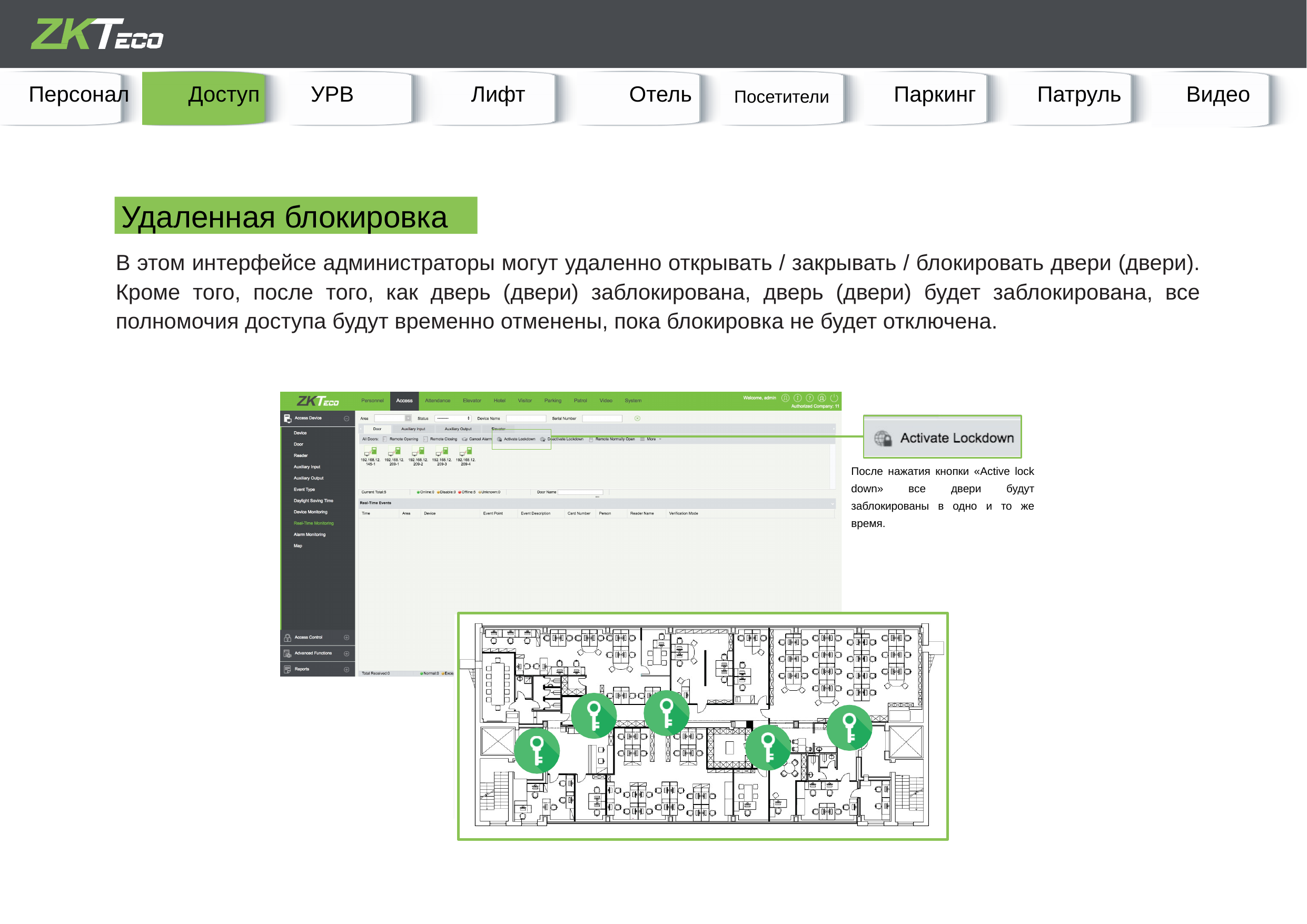

Персонал

Доступ

УРВ

Лифт

Отель

Посетители

Паркинг

Патруль

Видео

Удаленная блокировка
В этом интерфейсе администраторы могут удаленно открывать / закрывать / блокировать двери (двери). Кроме того, после того, как дверь (двери) заблокирована, дверь (двери) будет заблокирована, все полномочия доступа будут временно отменены, пока блокировка не будет отключена.

После нажатия кнопки «Active lock down» все двери будут заблокированы в одно и то же время.